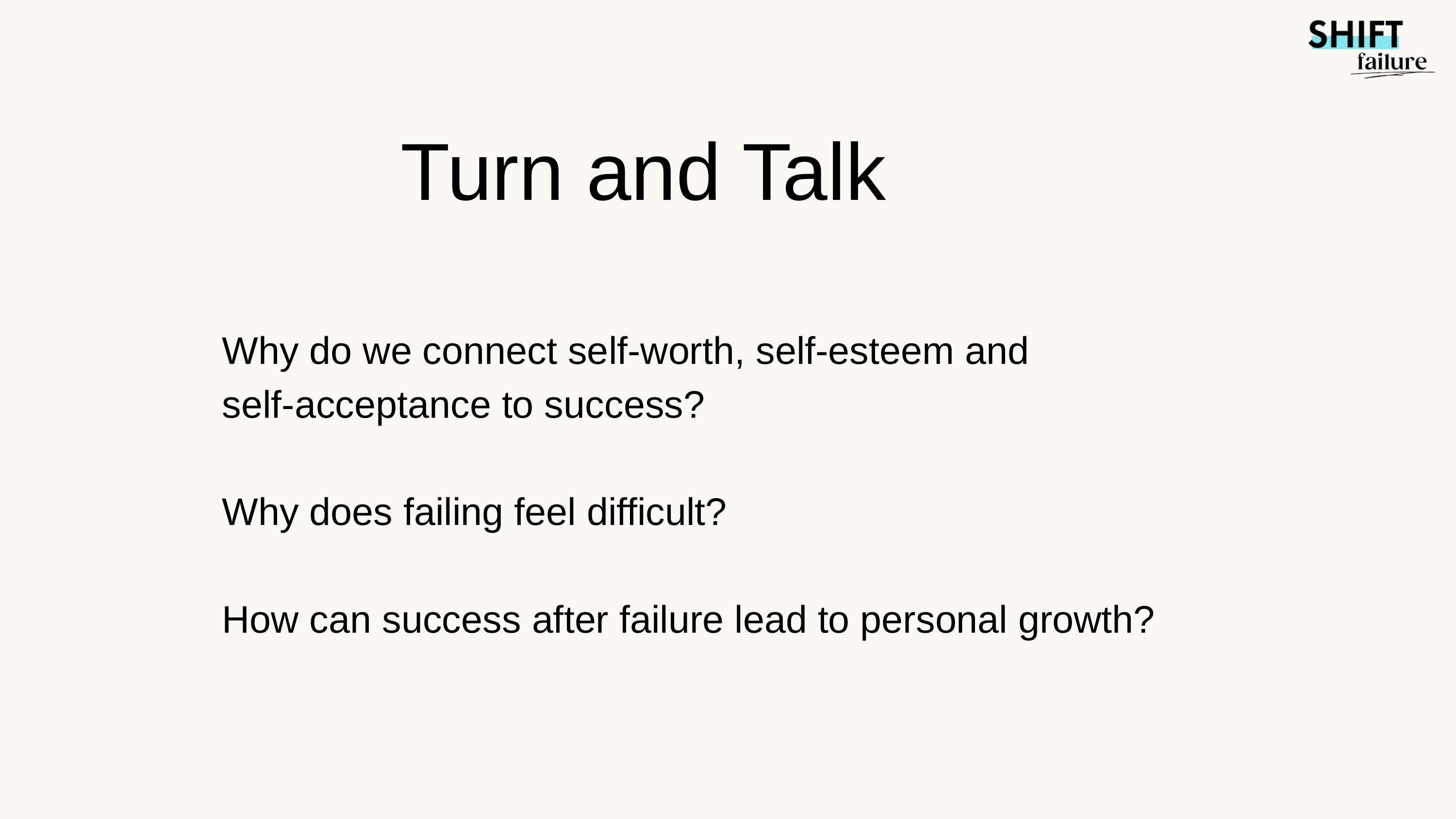

Turn and Talk

Why do we connect self-worth, self-esteem and
self-acceptance to success?

Why does failing feel difficult?

How can success after failure lead to personal growth?